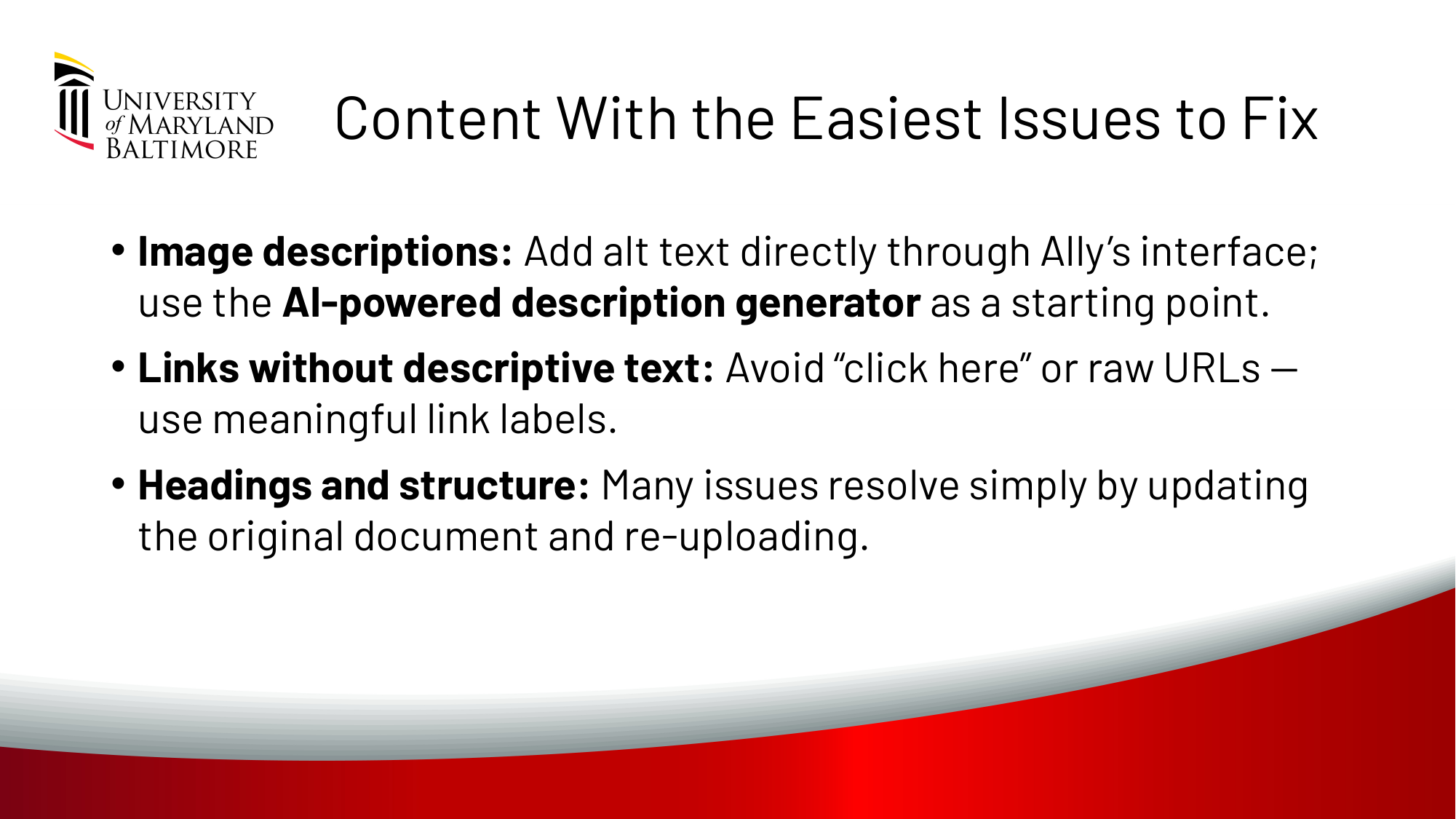

# Content With the Easiest Issues to Fix
Image descriptions: Add alt text directly through Ally’s interface; use the AI‑powered description generator as a starting point.
Links without descriptive text: Avoid “click here” or raw URLs —use meaningful link labels.
Headings and structure: Many issues resolve simply by updating the original document and re‑uploading.